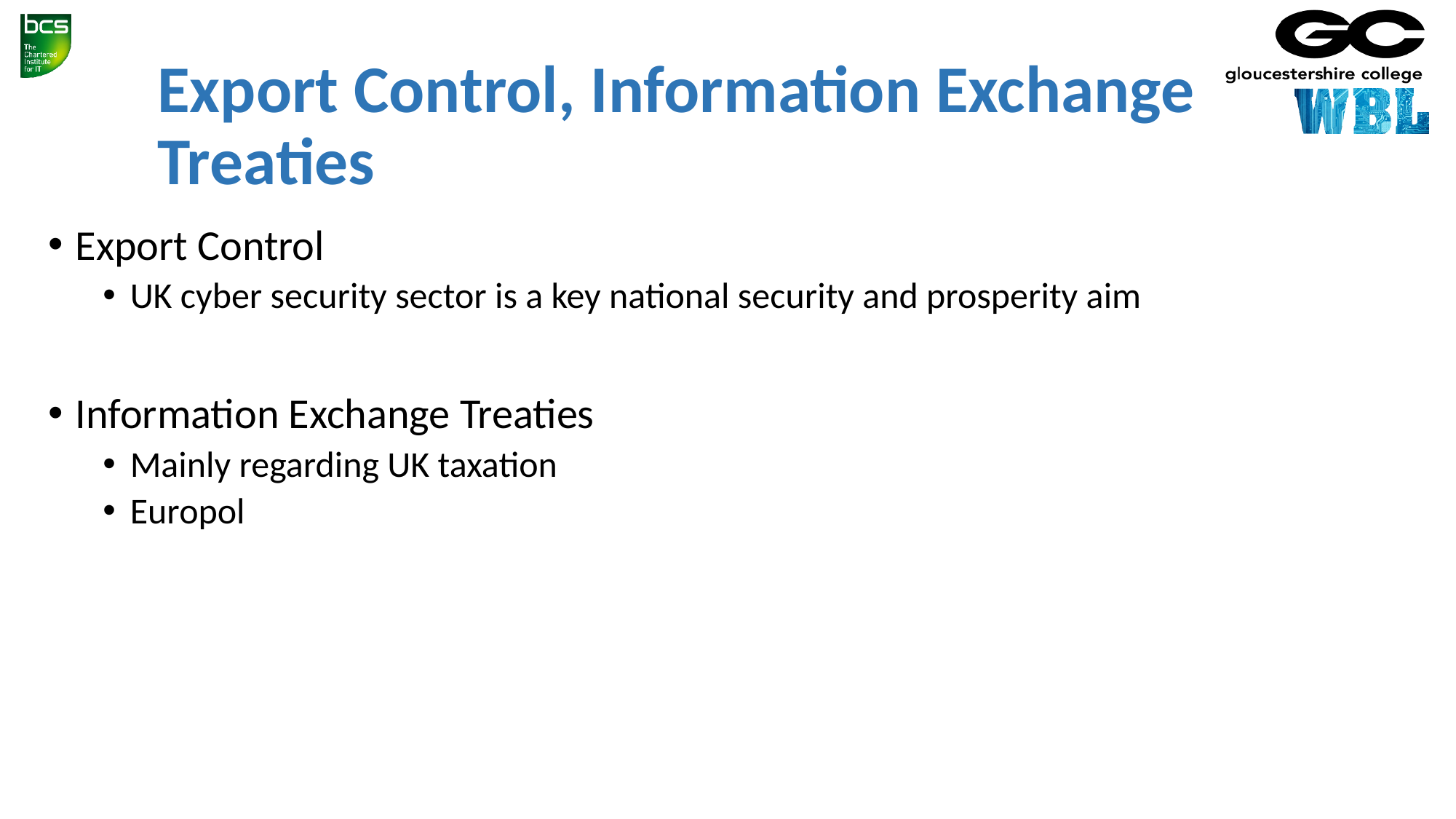

# Export Control, Information Exchange Treaties
Export Control
UK cyber security sector is a key national security and prosperity aim

Information Exchange Treaties
Mainly regarding UK taxation
Europol